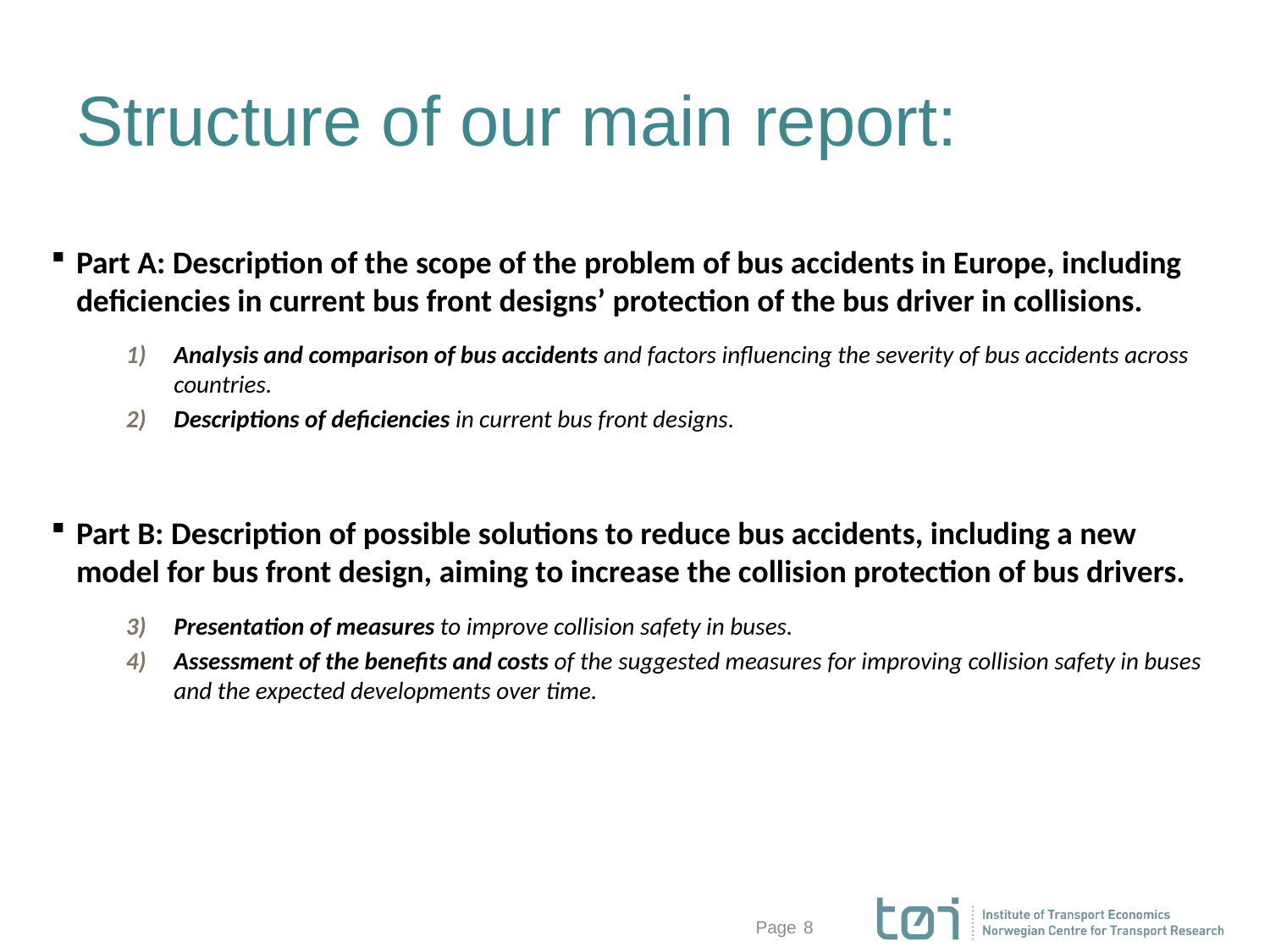

# Structure of our main report:

Part A: Description of the scope of the problem of bus accidents in Europe, including deficiencies in current bus front designs’ protection of the bus driver in collisions.
Analysis and comparison of bus accidents and factors influencing the severity of bus accidents across countries.
Descriptions of deficiencies in current bus front designs.

Part B: Description of possible solutions to reduce bus accidents, including a new model for bus front design, aiming to increase the collision protection of bus drivers.
Presentation of measures to improve collision safety in buses.
Assessment of the benefits and costs of the suggested measures for improving collision safety in buses and the expected developments over time.

8